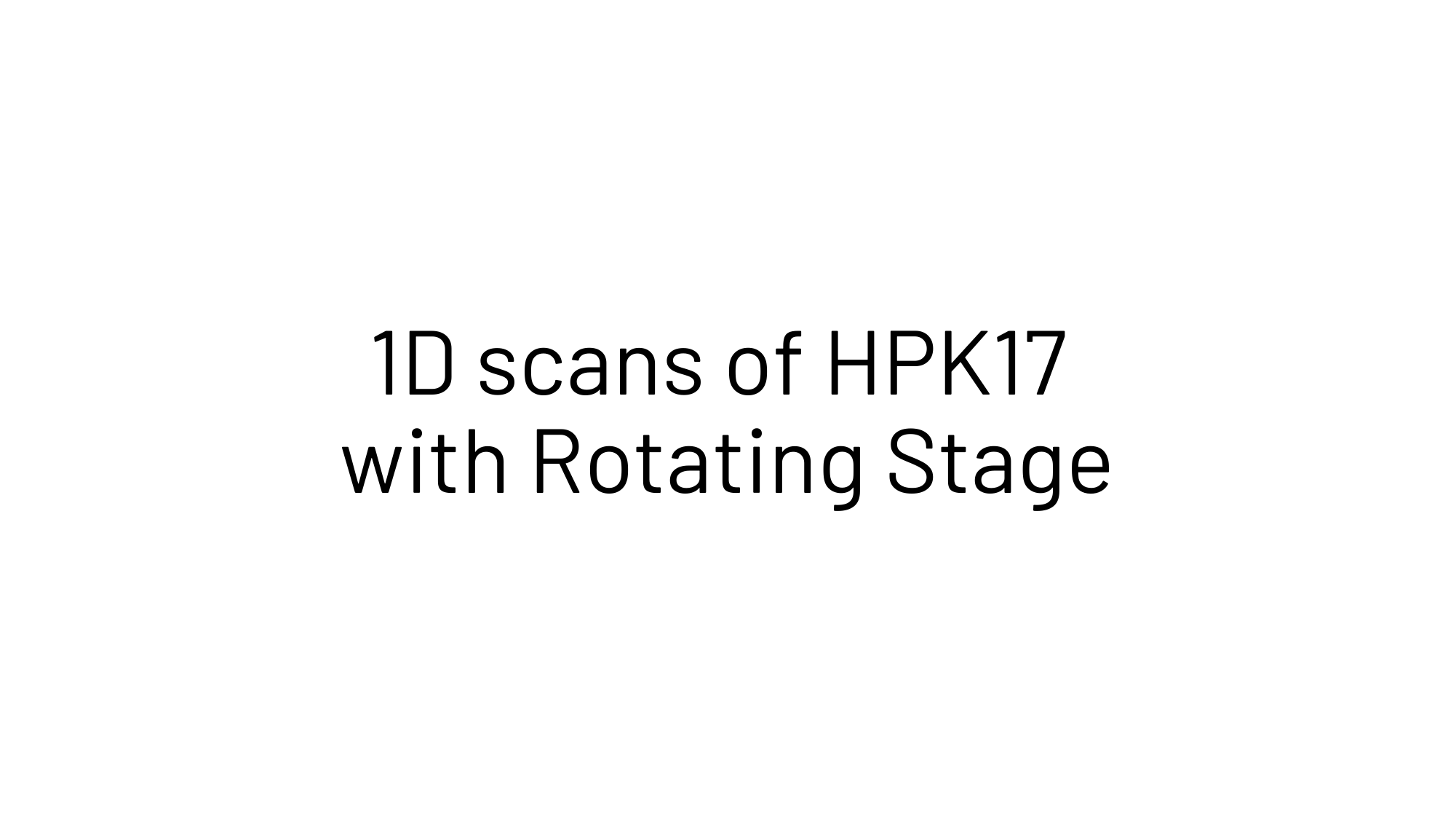

# 1D scans of HPK17 with Rotating Stage